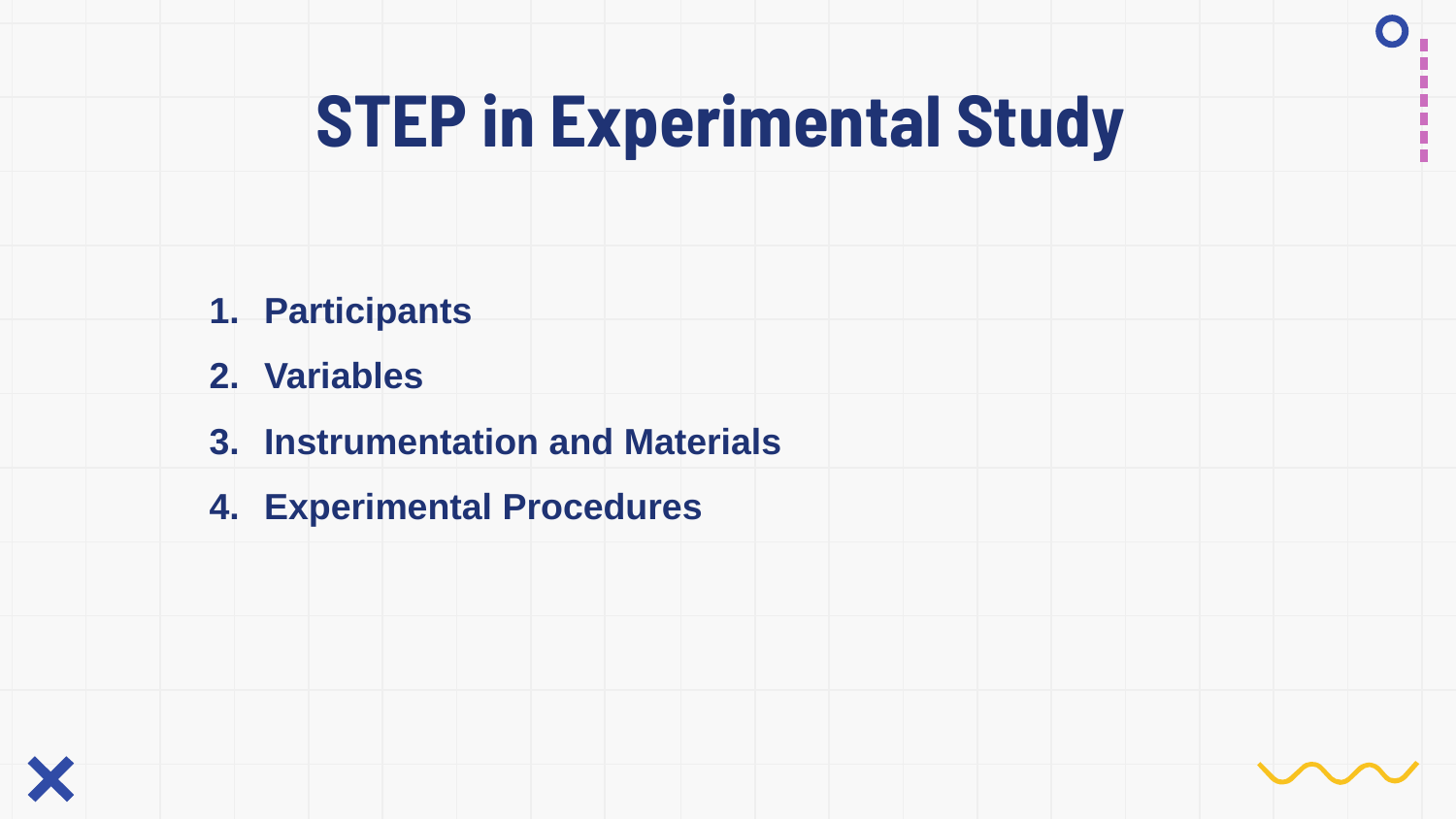

# STEP in Experimental Study
Participants
Variables
Instrumentation and Materials
Experimental Procedures